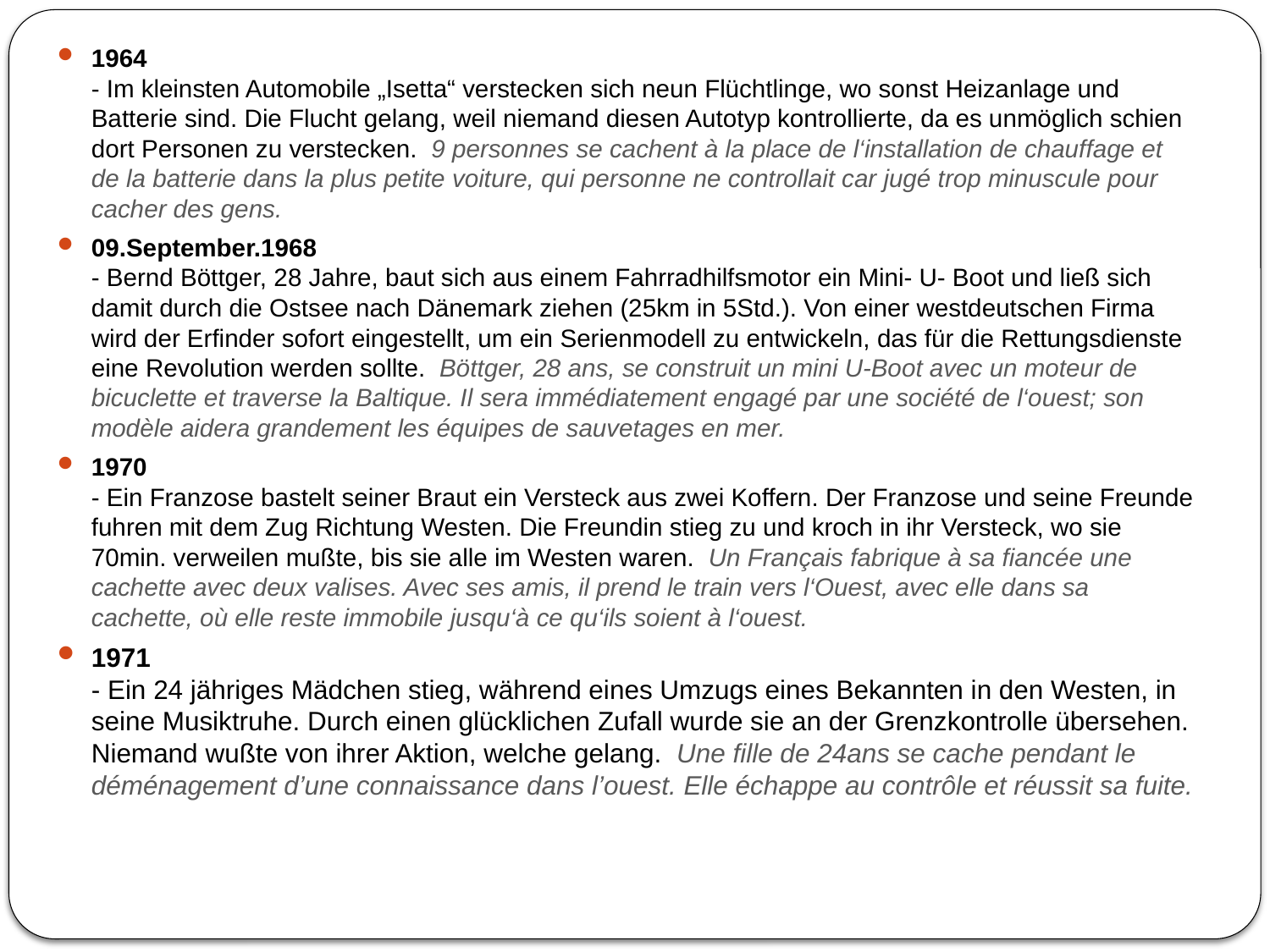

1964
- Im kleinsten Automobile „Isetta“ verstecken sich neun Flüchtlinge, wo sonst Heizanlage und Batterie sind. Die Flucht gelang, weil niemand diesen Autotyp kontrollierte, da es unmöglich schien dort Personen zu verstecken.  9 personnes se cachent à la place de l‘installation de chauffage et de la batterie dans la plus petite voiture, qui personne ne controllait car jugé trop minuscule pour cacher des gens.
09.September.1968
- Bernd Böttger, 28 Jahre, baut sich aus einem Fahrradhilfsmotor ein Mini- U- Boot und ließ sich damit durch die Ostsee nach Dänemark ziehen (25km in 5Std.). Von einer westdeutschen Firma wird der Erfinder sofort eingestellt, um ein Serienmodell zu entwickeln, das für die Rettungsdienste eine Revolution werden sollte.  Böttger, 28 ans, se construit un mini U-Boot avec un moteur de bicuclette et traverse la Baltique. Il sera immédiatement engagé par une société de l‘ouest; son modèle aidera grandement les équipes de sauvetages en mer.
1970
- Ein Franzose bastelt seiner Braut ein Versteck aus zwei Koffern. Der Franzose und seine Freunde fuhren mit dem Zug Richtung Westen. Die Freundin stieg zu und kroch in ihr Versteck, wo sie 70min. verweilen mußte, bis sie alle im Westen waren.  Un Français fabrique à sa fiancée une cachette avec deux valises. Avec ses amis, il prend le train vers l‘Ouest, avec elle dans sa cachette, où elle reste immobile jusqu‘à ce qu‘ils soient à l‘ouest.
1971
- Ein 24 jähriges Mädchen stieg, während eines Umzugs eines Bekannten in den Westen, in seine Musiktruhe. Durch einen glücklichen Zufall wurde sie an der Grenzkontrolle übersehen. Niemand wußte von ihrer Aktion, welche gelang.  Une fille de 24ans se cache pendant le déménagement d’une connaissance dans l’ouest. Elle échappe au contrôle et réussit sa fuite.